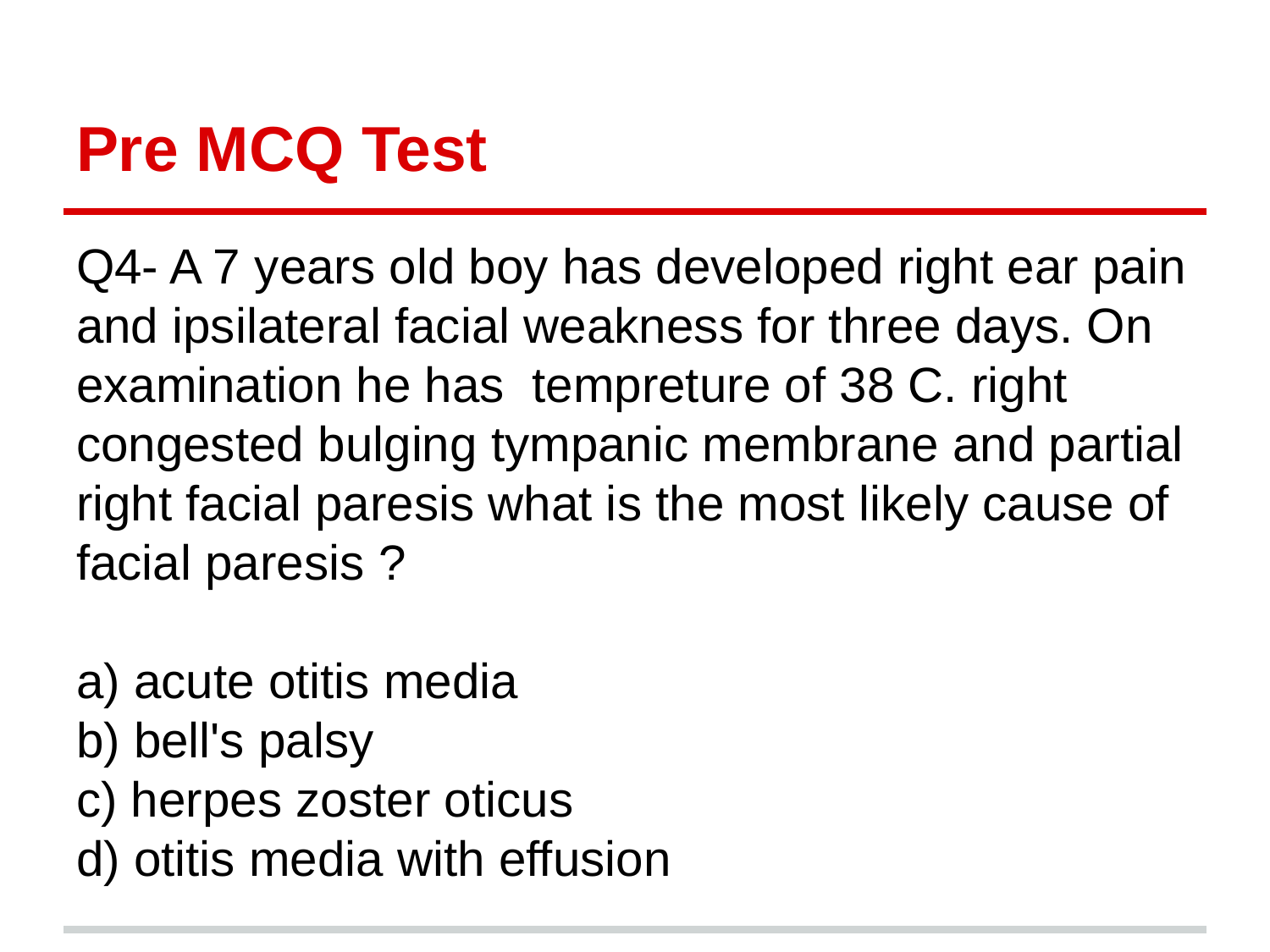

# Pre MCQ Test
Q4- A 7 years old boy has developed right ear pain and ipsilateral facial weakness for three days. On examination he has  tempreture of 38 C. right congested bulging tympanic membrane and partial right facial paresis what is the most likely cause of facial paresis ?

a) acute otitis media
b) bell's palsy
c) herpes zoster oticus
d) otitis media with effusion